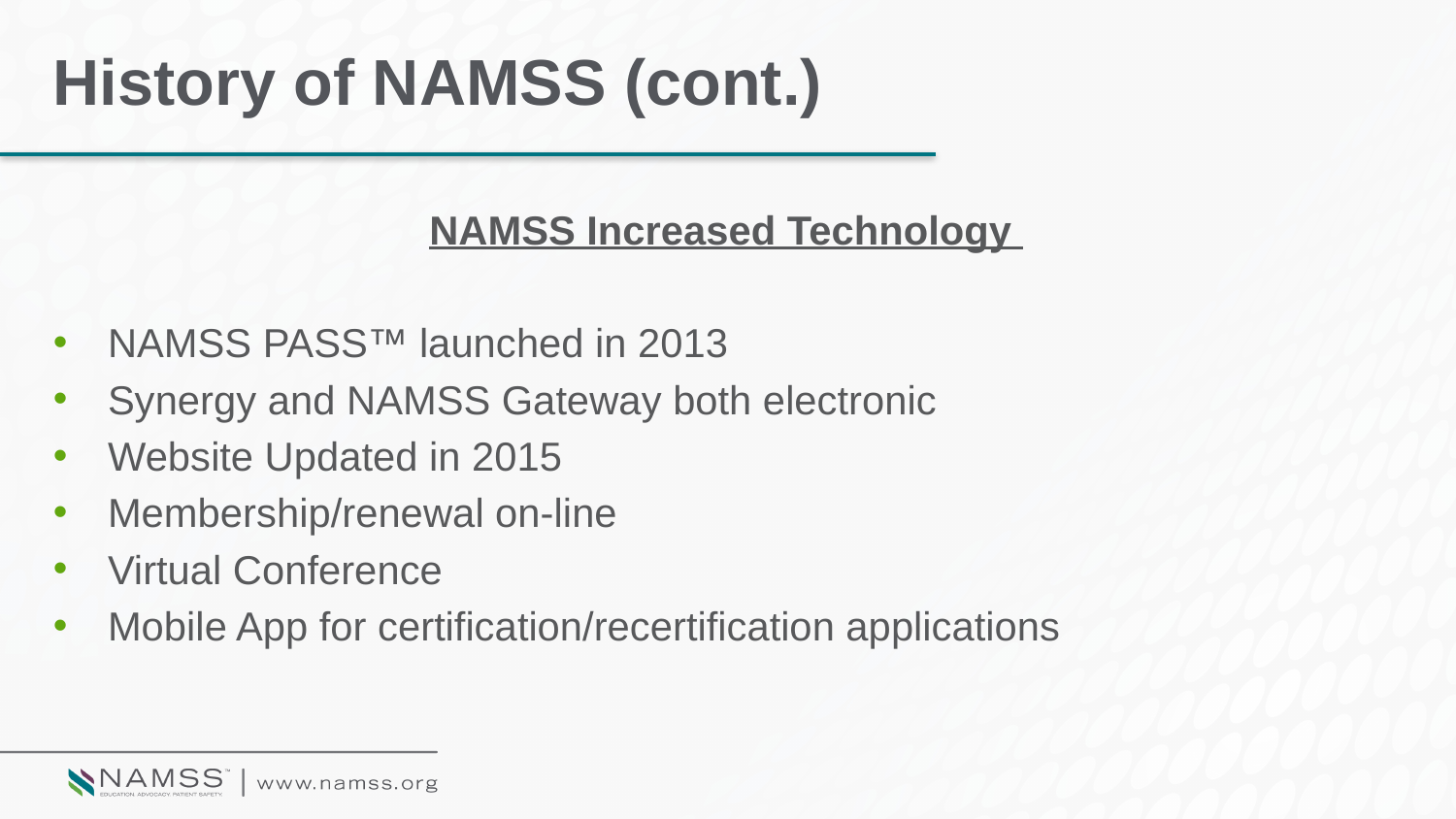

# History of NAMSS (cont.)

NAMSS Increased Technology

NAMSS PASS™ launched in 2013
Synergy and NAMSS Gateway both electronic
Website Updated in 2015
Membership/renewal on-line
Virtual Conference
Mobile App for certification/recertification applications